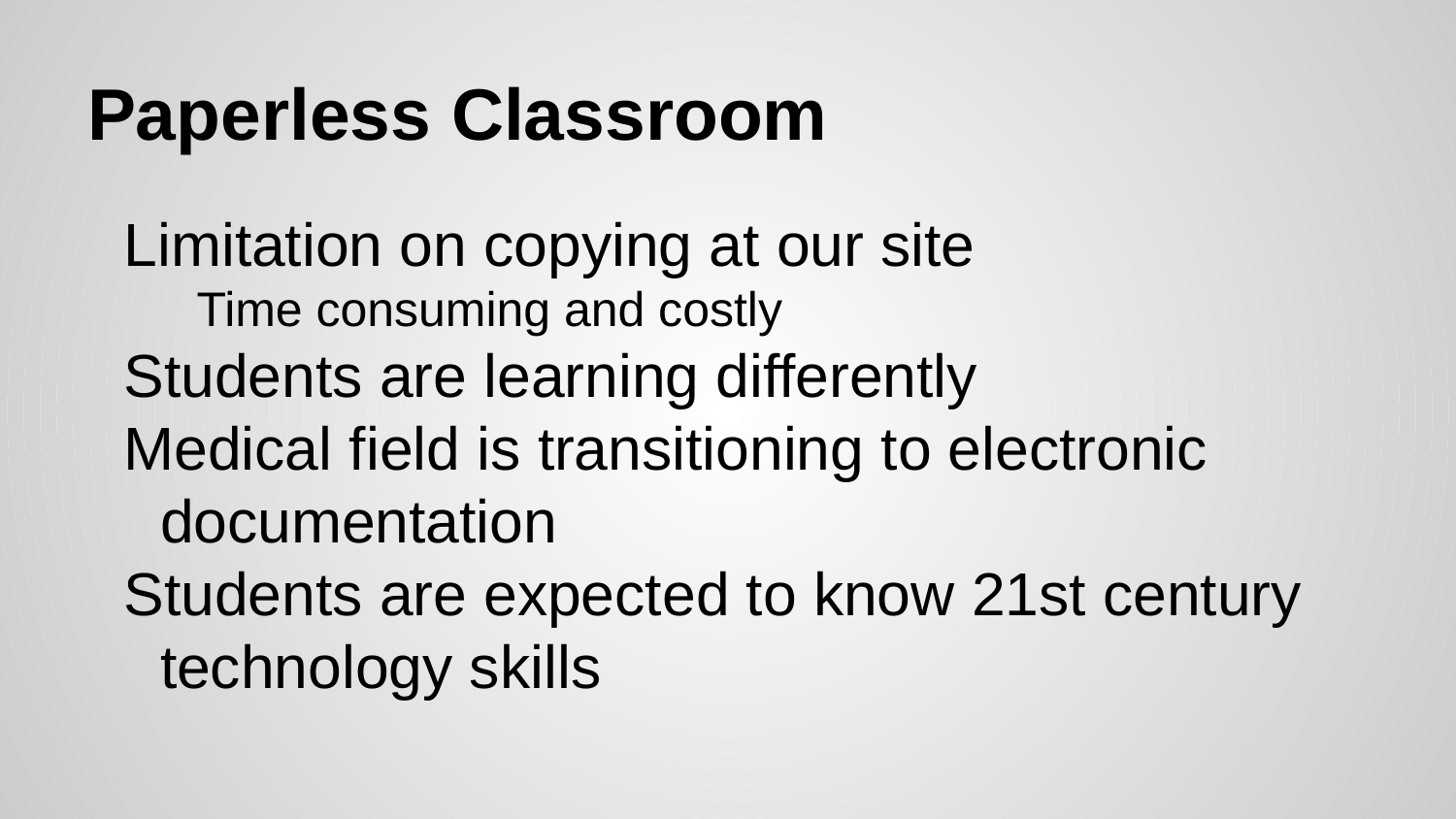

# Paperless Classroom
Limitation on copying at our site
Time consuming and costly
Students are learning differently
Medical field is transitioning to electronic documentation
Students are expected to know 21st century technology skills